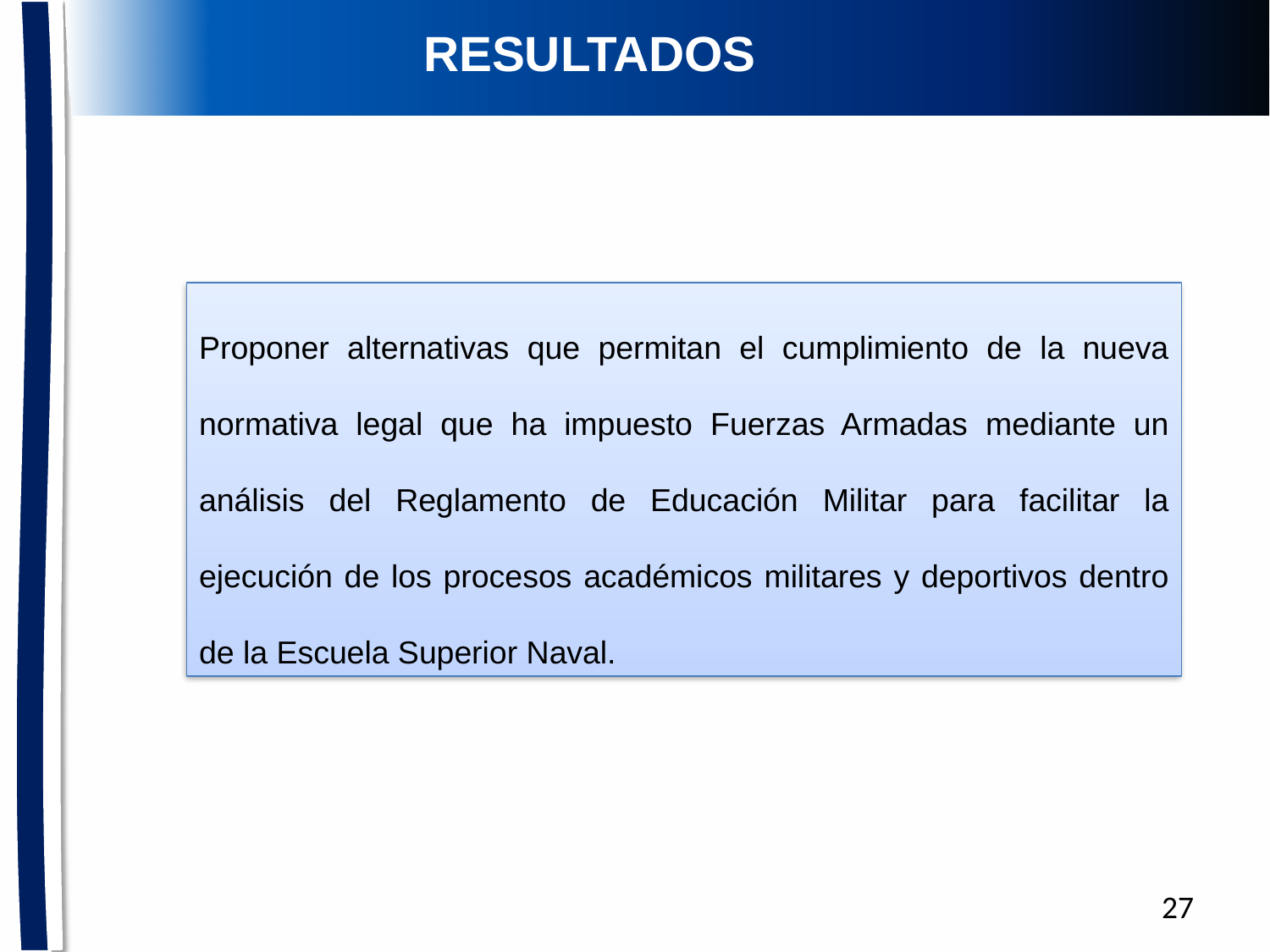

# RESULTADOS
Proponer alternativas que permitan el cumplimiento de la nueva normativa legal que ha impuesto Fuerzas Armadas mediante un análisis del Reglamento de Educación Militar para facilitar la ejecución de los procesos académicos militares y deportivos dentro de la Escuela Superior Naval.
27